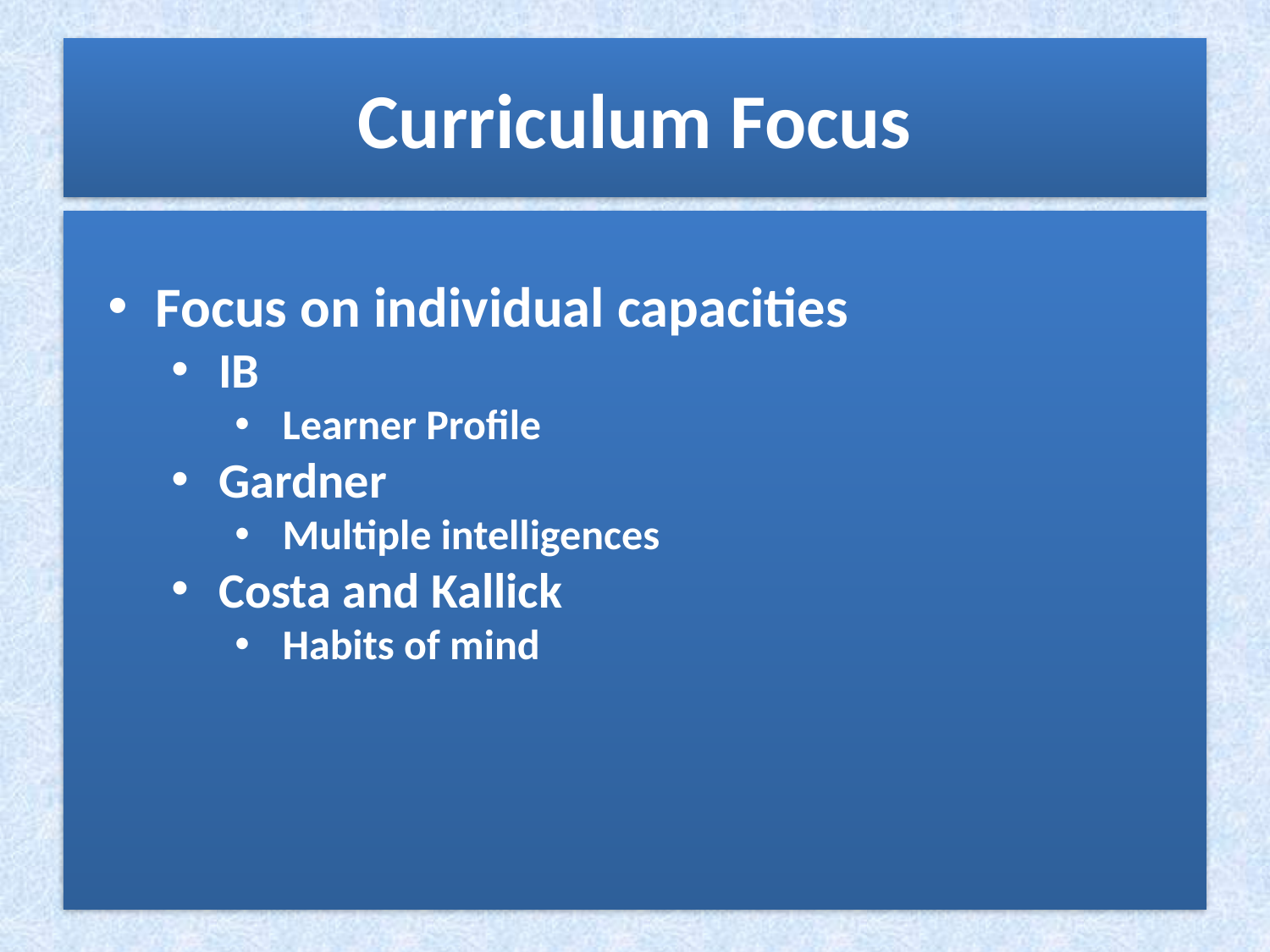

# Curriculum Focus

Focus on individual capacities
IB
Learner Profile
Gardner
Multiple intelligences
Costa and Kallick
Habits of mind